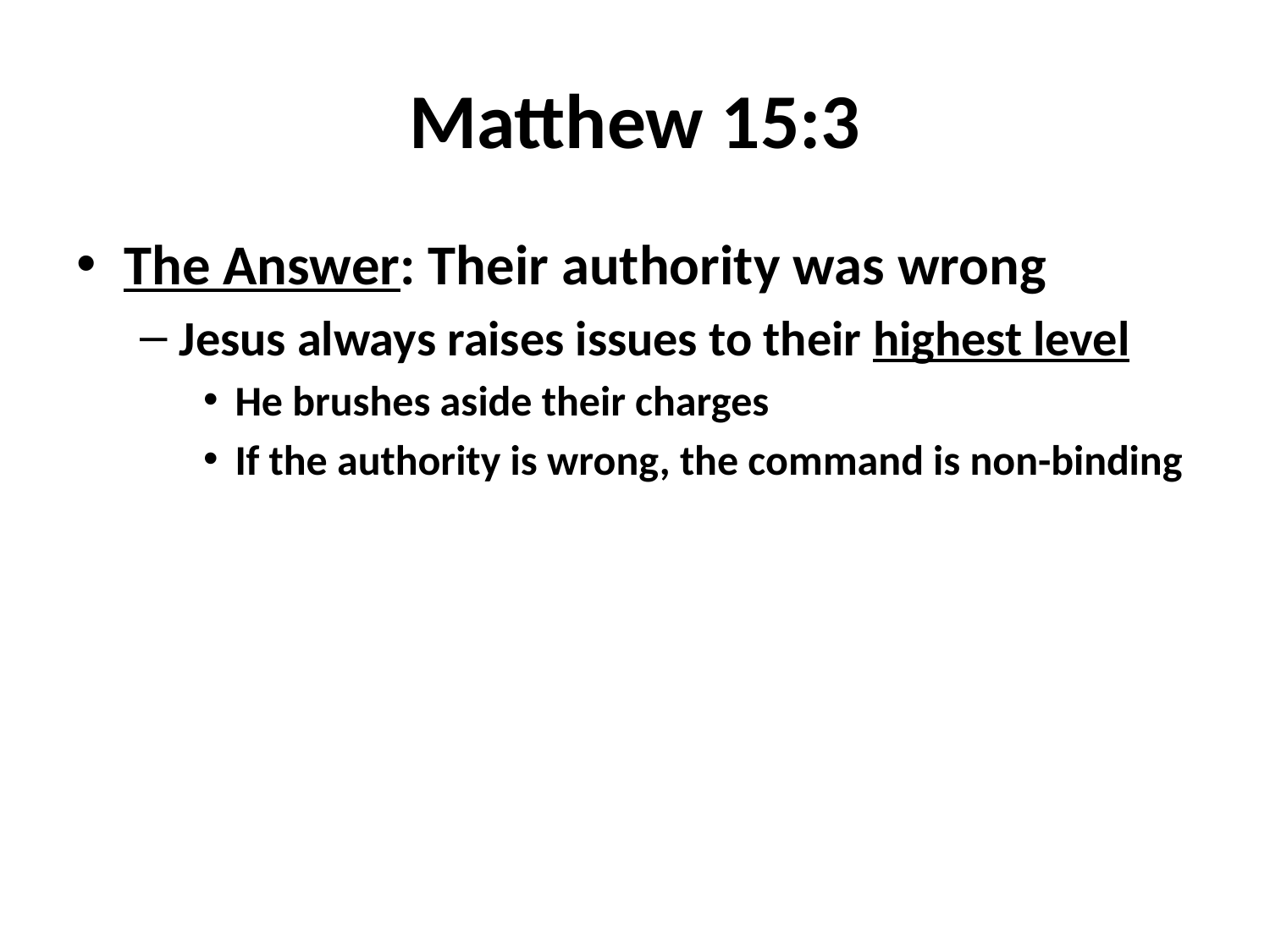

# Matthew 15:3
The Answer: Their authority was wrong
Jesus always raises issues to their highest level
He brushes aside their charges
If the authority is wrong, the command is non-binding